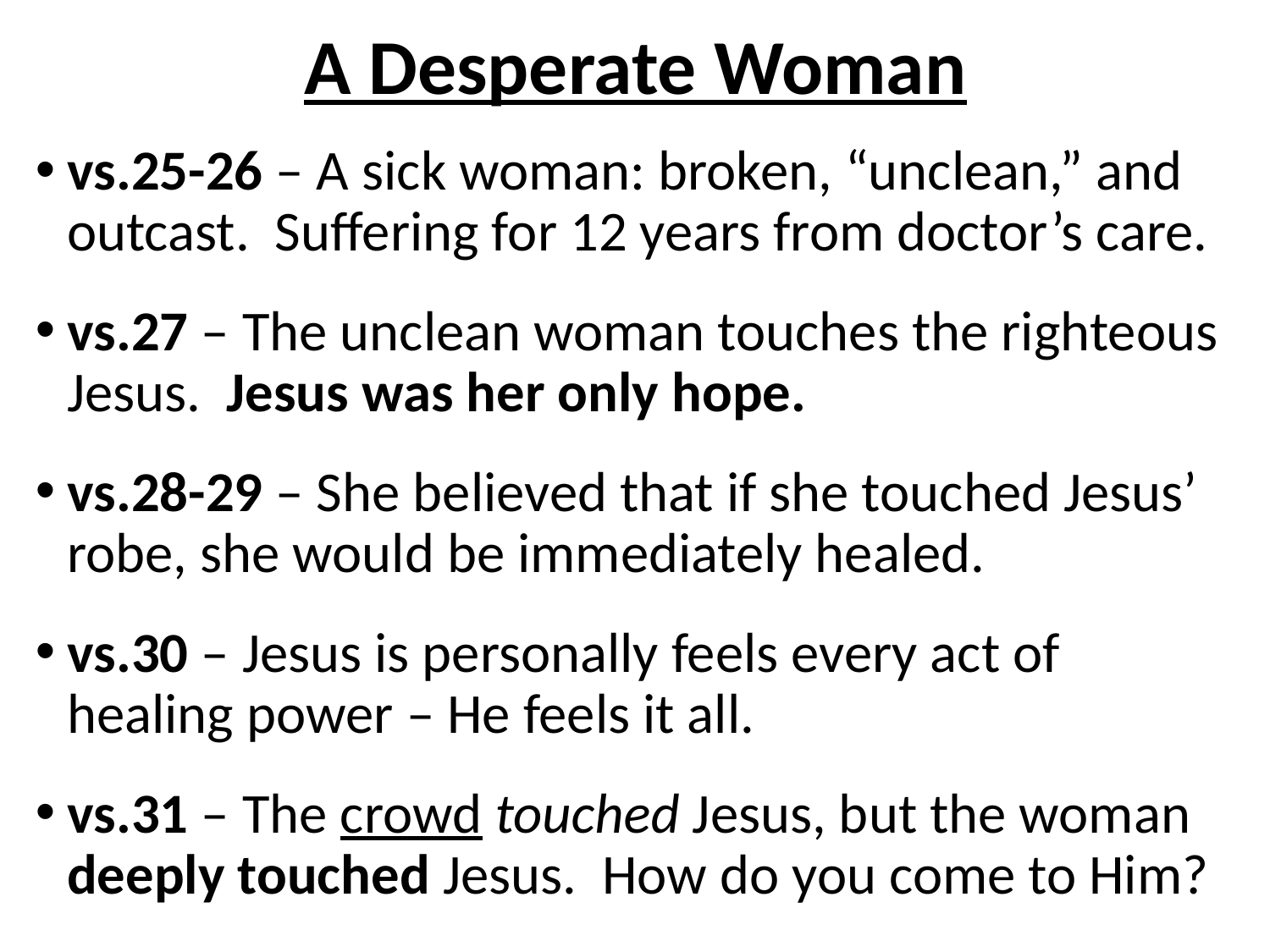

# A Desperate Woman
vs.25-26 – A sick woman: broken, “unclean,” and outcast.  Suffering for 12 years from doctor’s care.
vs.27 – The unclean woman touches the righteous Jesus.  Jesus was her only hope.
vs.28-29 – She believed that if she touched Jesus’ robe, she would be immediately healed.
vs.30 – Jesus is personally feels every act of healing power – He feels it all.
vs.31 – The crowd touched Jesus, but the woman deeply touched Jesus.  How do you come to Him?